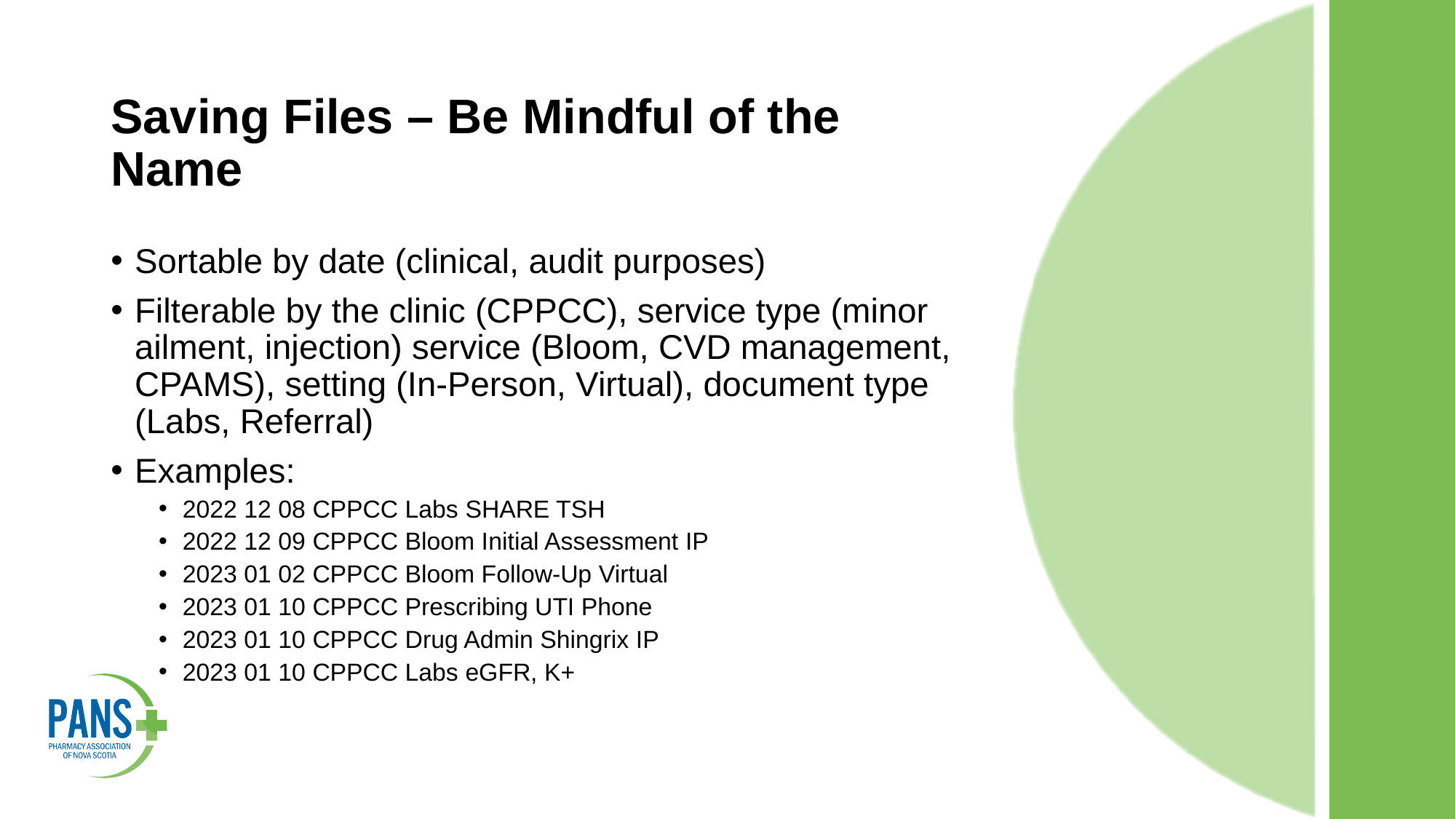

# Saving Files – Be Mindful of the Name
Sortable by date (clinical, audit purposes)
Filterable by the clinic (CPPCC), service type (minor ailment, injection) service (Bloom, CVD management, CPAMS), setting (In-Person, Virtual), document type (Labs, Referral)
Examples:
2022 12 08 CPPCC Labs SHARE TSH
2022 12 09 CPPCC Bloom Initial Assessment IP
2023 01 02 CPPCC Bloom Follow-Up Virtual
2023 01 10 CPPCC Prescribing UTI Phone
2023 01 10 CPPCC Drug Admin Shingrix IP
2023 01 10 CPPCC Labs eGFR, K+